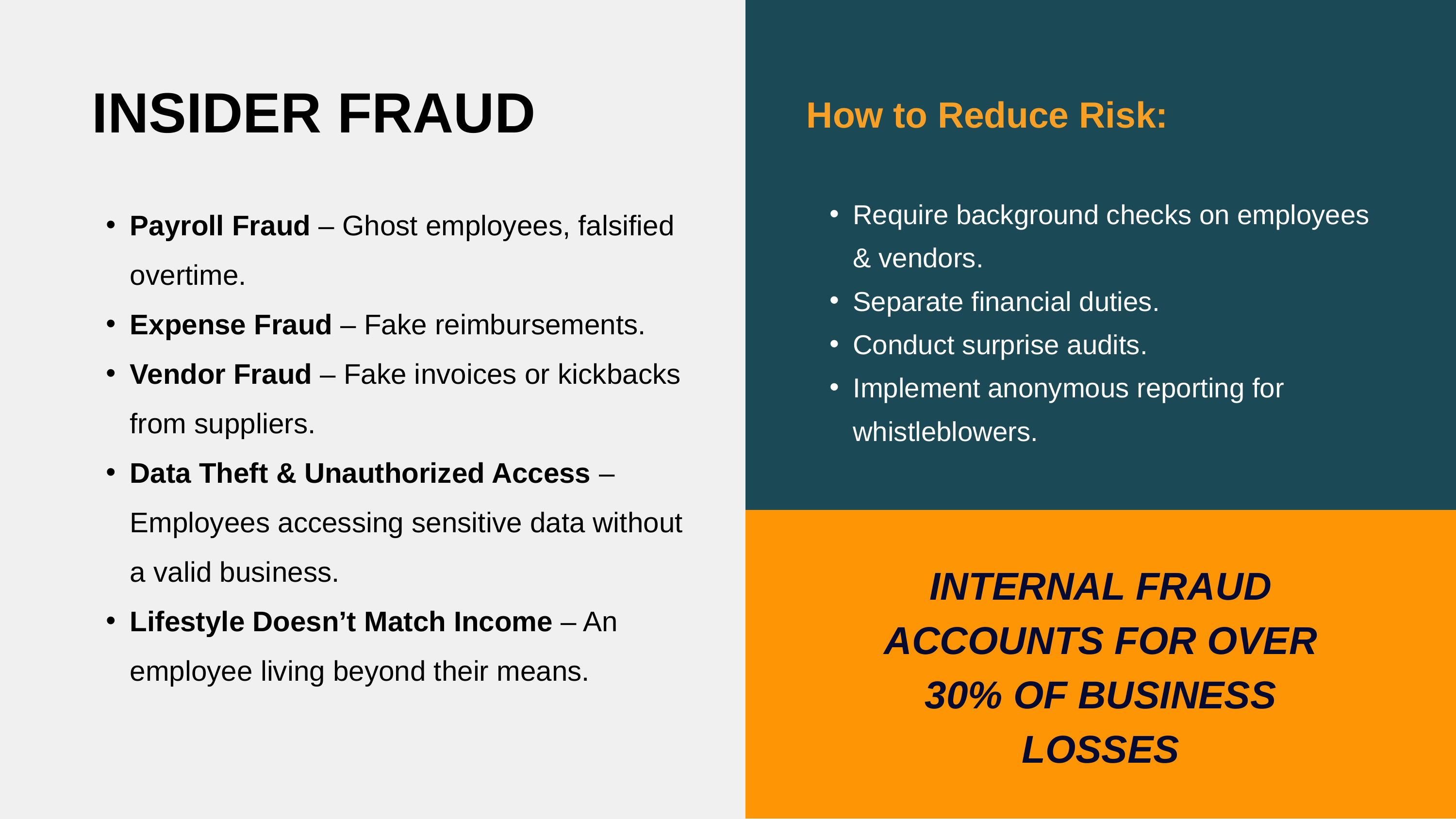

INSIDER FRAUD
How to Reduce Risk:

Require background checks on employees & vendors.
Separate financial duties.
Conduct surprise audits.
Implement anonymous reporting for whistleblowers.
Payroll Fraud – Ghost employees, falsified overtime.
Expense Fraud – Fake reimbursements.
Vendor Fraud – Fake invoices or kickbacks from suppliers.
Data Theft & Unauthorized Access – Employees accessing sensitive data without a valid business.
Lifestyle Doesn’t Match Income – An employee living beyond their means.

INTERNAL FRAUD ACCOUNTS FOR OVER 30% OF BUSINESS LOSSES